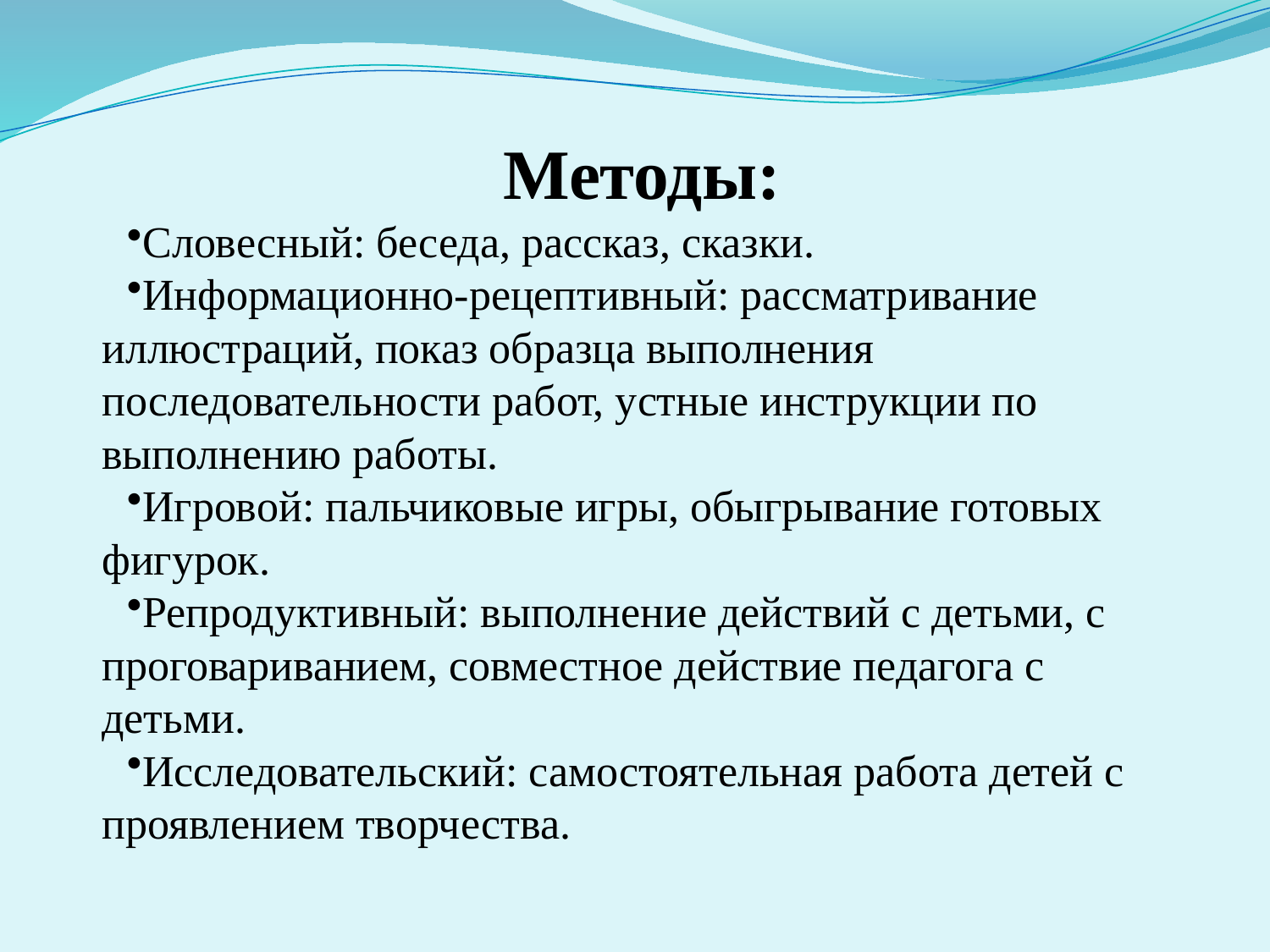

Методы:
Словесный: беседа, рассказ, сказки.
Информационно-рецептивный: рассматривание иллюстраций, показ образца выполнения последовательности работ, устные инструкции по выполнению работы.
Игровой: пальчиковые игры, обыгрывание готовых фигурок.
Репродуктивный: выполнение действий с детьми, с проговариванием, совместное действие педагога с детьми.
Исследовательский: самостоятельная работа детей с проявлением творчества.